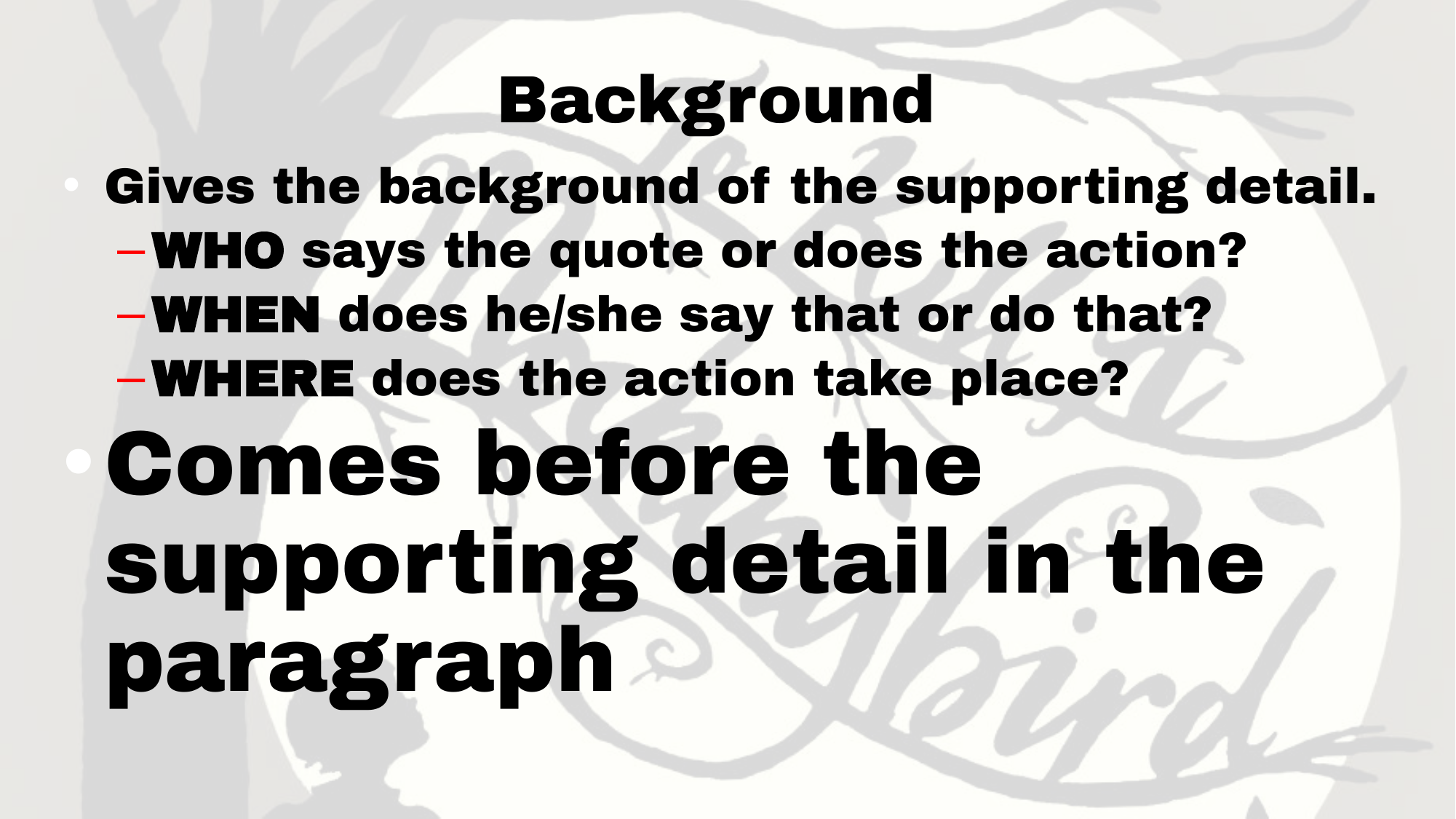

# Background
Gives the background of the supporting detail.
WHO says the quote or does the action?
WHEN does he/she say that or do that?
WHERE does the action take place?
Comes before the supporting detail in the paragraph